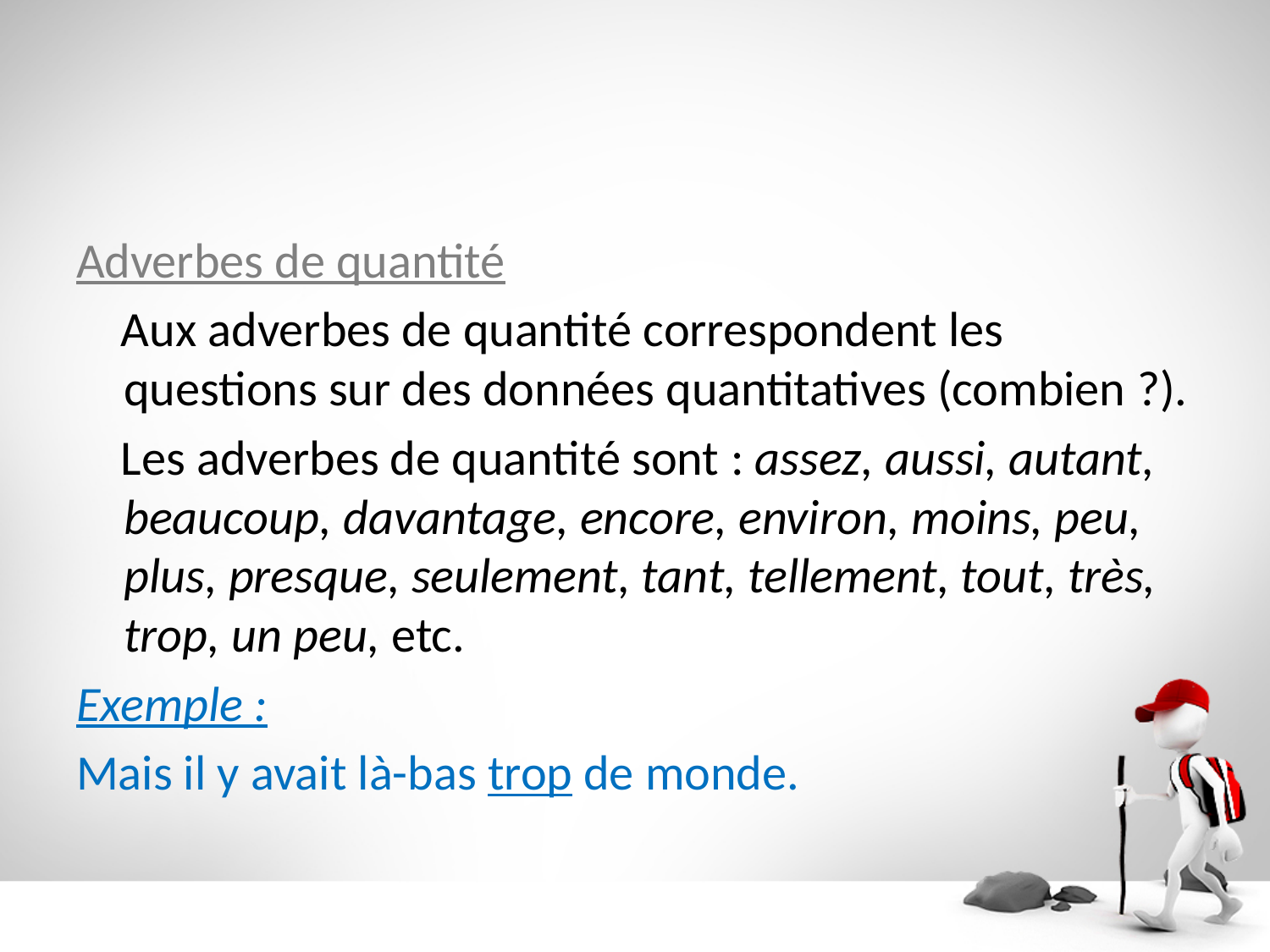

Adverbes de quantité
    Aux adverbes de quantité correspondent les questions sur des données quantitatives (combien ?).
    Les adverbes de quantité sont : assez, aussi, autant, beaucoup, davantage, encore, environ, moins, peu, plus, presque, seulement, tant, tellement, tout, très, trop, un peu, etc.
Exemple :
Mais il y avait là-bas trop de monde.